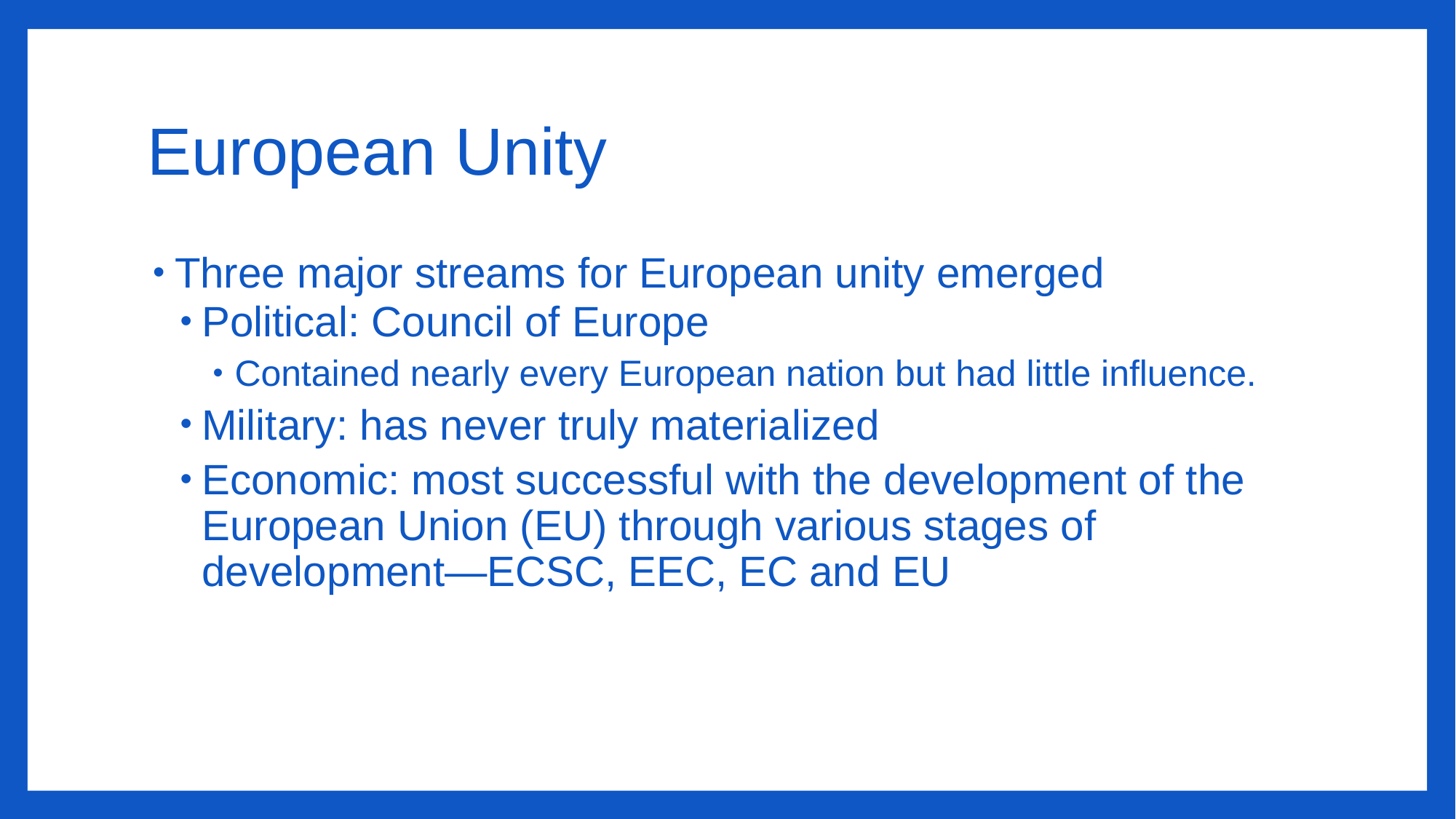

# European Unity
Three major streams for European unity emerged
Political: Council of Europe
Contained nearly every European nation but had little influence.
Military: has never truly materialized
Economic: most successful with the development of the European Union (EU) through various stages of development—ECSC, EEC, EC and EU